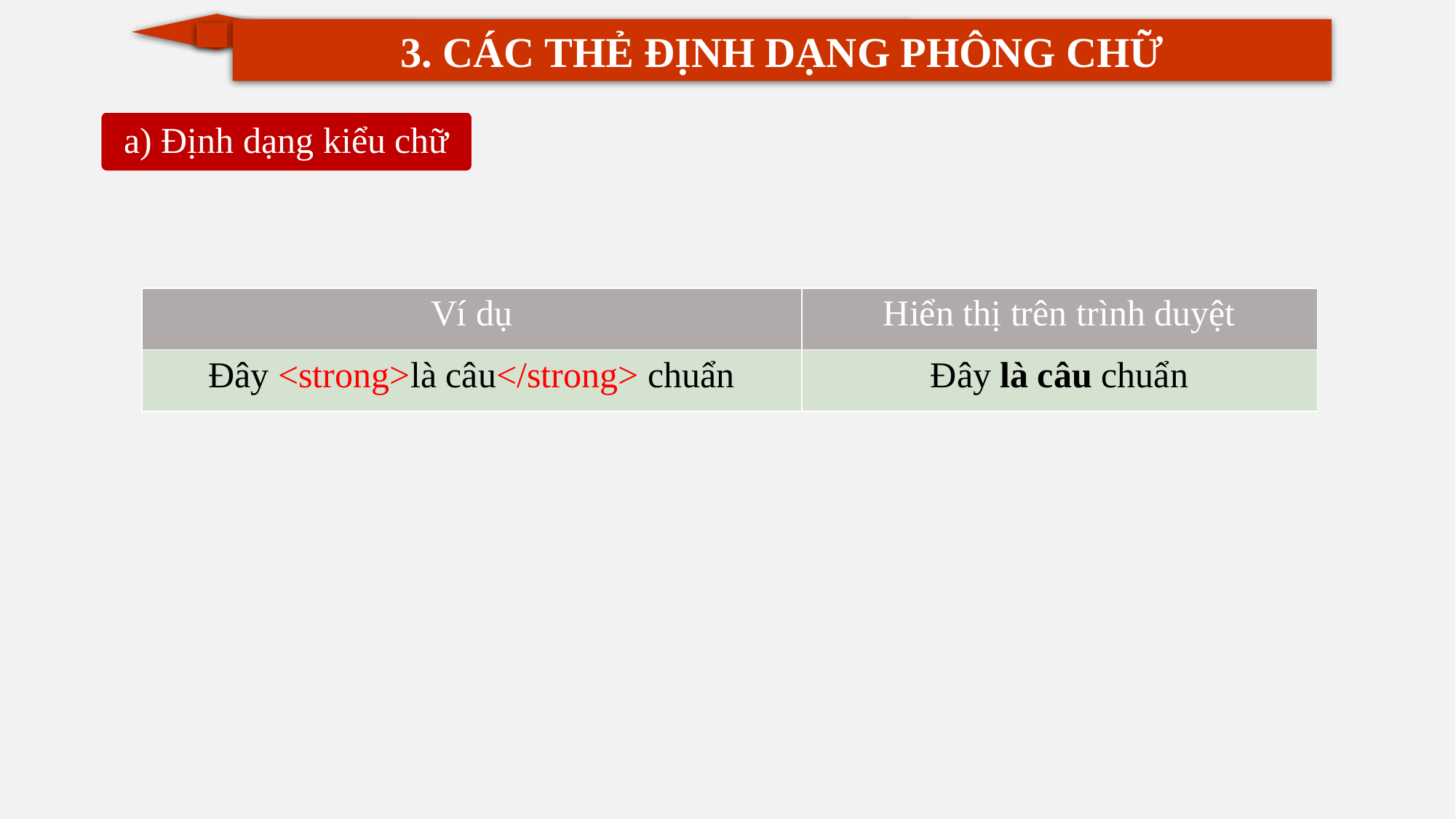

3. CÁC THẺ ĐỊNH DẠNG PHÔNG CHỮ

a) Định dạng kiểu chữ
| Ví dụ | Hiển thị trên trình duyệt |
| --- | --- |
| Đây <strong>là câu</strong> chuẩn | Đây là câu chuẩn |